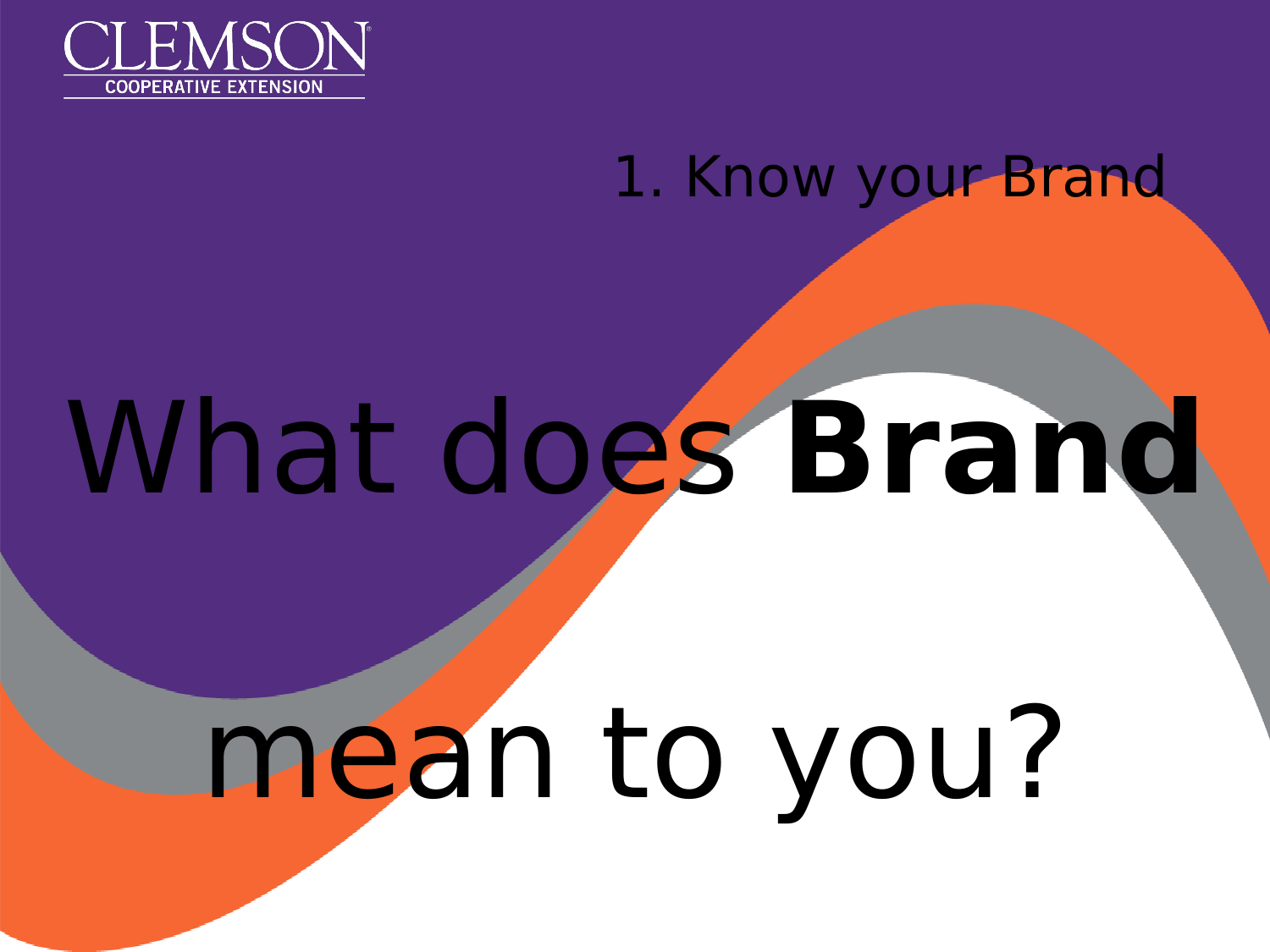

# 1. Know your Brand
What does Brand
mean to you?